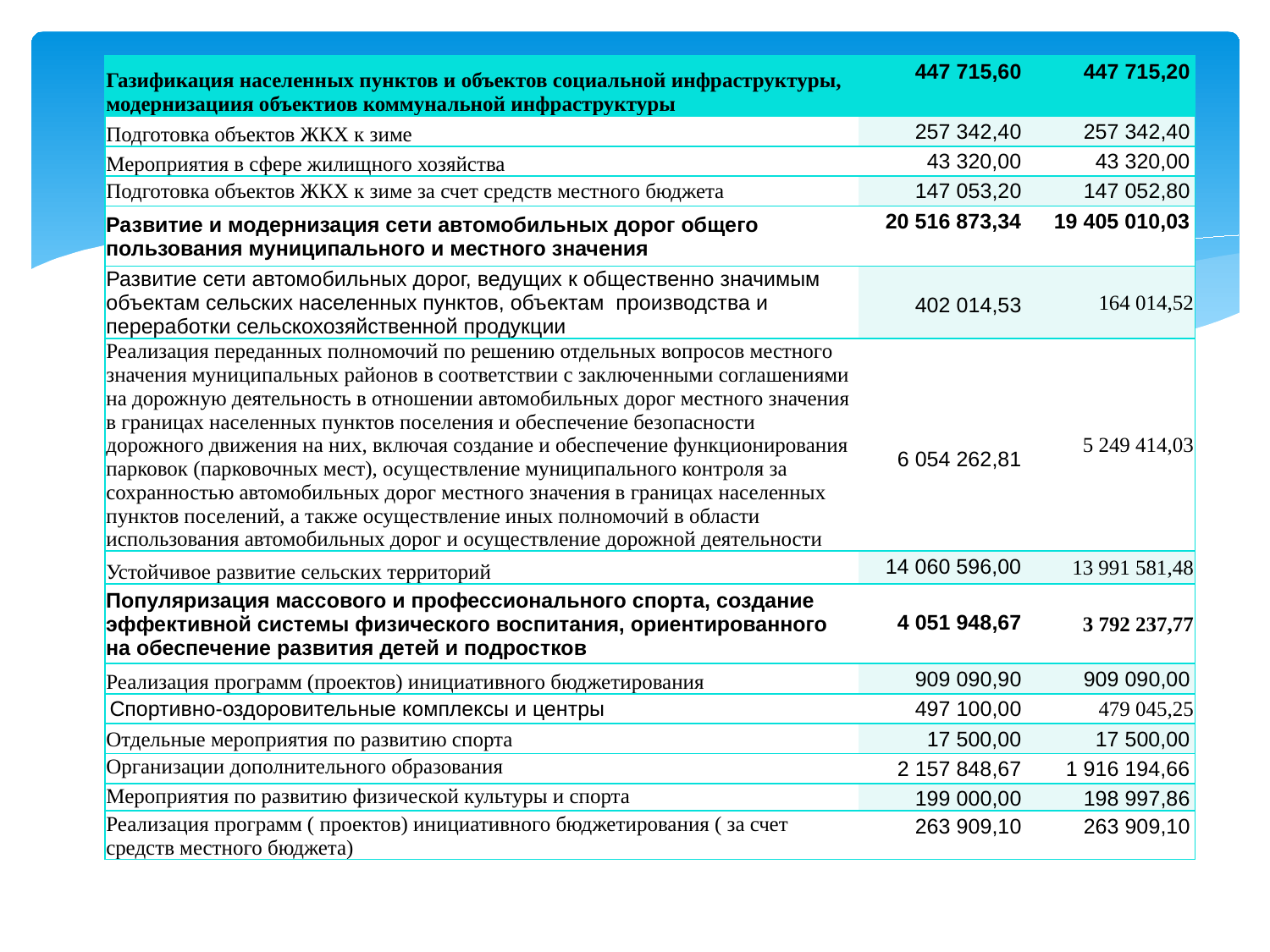

| Газификация населенных пунктов и объектов социальной инфраструктуры, модернизациия объектиов коммунальной инфраструктуры | 447 715,60 | 447 715,20 |
| --- | --- | --- |
| Подготовка объектов ЖКХ к зиме | 257 342,40 | 257 342,40 |
| Мероприятия в сфере жилищного хозяйства | 43 320,00 | 43 320,00 |
| Подготовка объектов ЖКХ к зиме за счет средств местного бюджета | 147 053,20 | 147 052,80 |
| Развитие и модернизация сети автомобильных дорог общего пользования муниципального и местного значения | 20 516 873,34 | 19 405 010,03 |
| Развитие сети автомобильных дорог, ведущих к общественно значимым объектам сельских населенных пунктов, объектам производства и переработки сельскохозяйственной продукции | 402 014,53 | 164 014,52 |
| Реализация переданных полномочий по решению отдельных вопросов местного значения муниципальных районов в соответствии с заключенными соглашениями на дорожную деятельность в отношении автомобильных дорог местного значения в границах населенных пунктов поселения и обеспечение безопасности дорожного движения на них, включая создание и обеспечение функционирования парковок (парковочных мест), осуществление муниципального контроля за сохранностью автомобильных дорог местного значения в границах населенных пунктов поселений, а также осуществление иных полномочий в области использования автомобильных дорог и осуществление дорожной деятельности | 6 054 262,81 | 5 249 414,03 |
| Устойчивое развитие сельских территорий | 14 060 596,00 | 13 991 581,48 |
| Популяризация массового и профессионального спорта, создание эффективной системы физического воспитания, ориентированного на обеспечение развития детей и подростков | 4 051 948,67 | 3 792 237,77 |
| Реализация программ (проектов) инициативного бюджетирования | 909 090,90 | 909 090,00 |
| Спортивно-оздоровительные комплексы и центры | 497 100,00 | 479 045,25 |
| Отдельные мероприятия по развитию спорта | 17 500,00 | 17 500,00 |
| Организации дополнительного образования | 2 157 848,67 | 1 916 194,66 |
| Мероприятия по развитию физической культуры и спорта | 199 000,00 | 198 997,86 |
| Реализация программ ( проектов) инициативного бюджетирования ( за счет средств местного бюджета) | 263 909,10 | 263 909,10 |